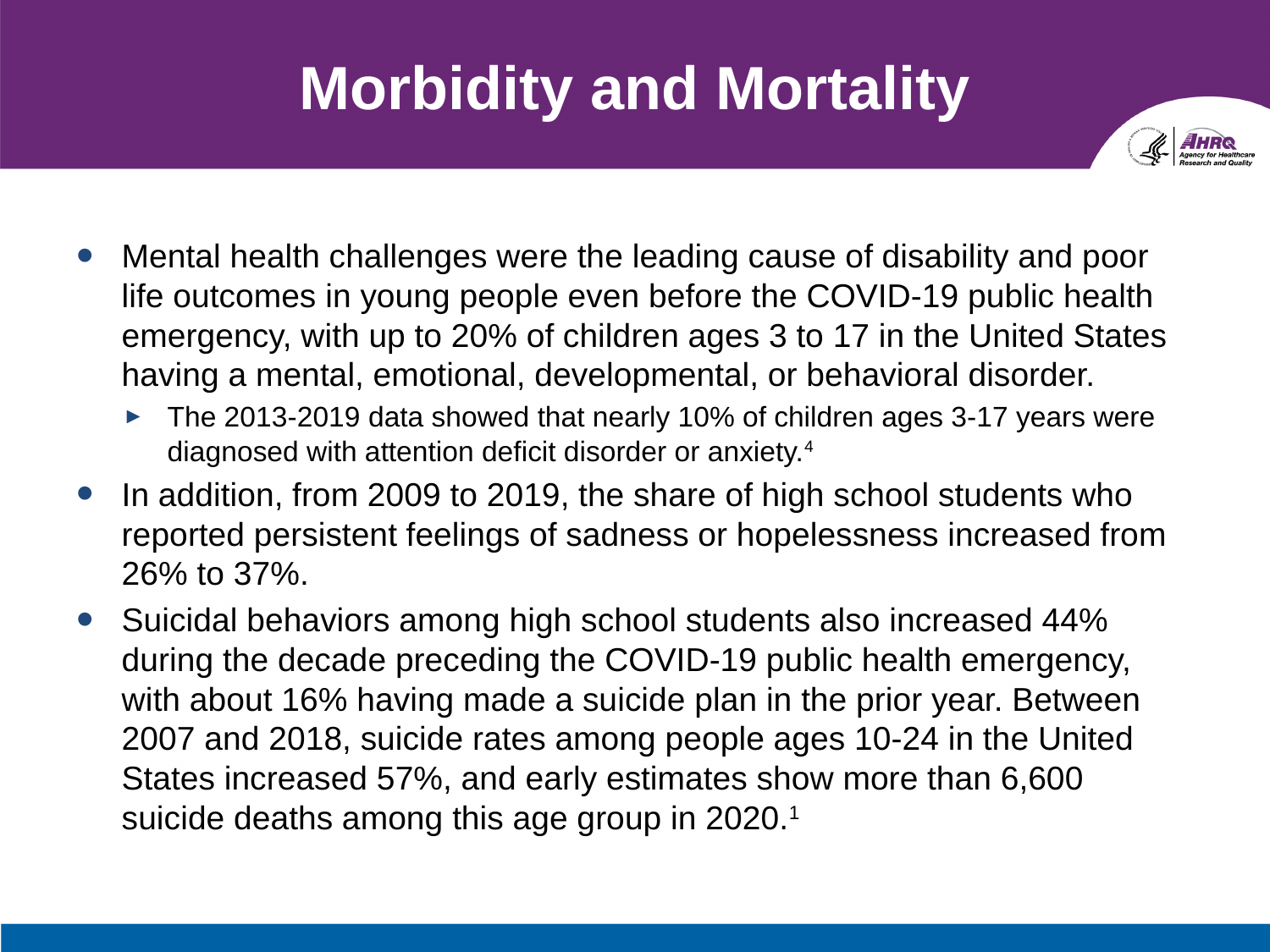

# Morbidity and Mortality
Mental health challenges were the leading cause of disability and poor life outcomes in young people even before the COVID-19 public health emergency, with up to 20% of children ages 3 to 17 in the United States having a mental, emotional, developmental, or behavioral disorder.
The 2013-2019 data showed that nearly 10% of children ages 3-17 years were diagnosed with attention deficit disorder or anxiety.4
In addition, from 2009 to 2019, the share of high school students who reported persistent feelings of sadness or hopelessness increased from 26% to 37%.
Suicidal behaviors among high school students also increased 44% during the decade preceding the COVID-19 public health emergency, with about 16% having made a suicide plan in the prior year. Between 2007 and 2018, suicide rates among people ages 10-24 in the United States increased 57%, and early estimates show more than 6,600 suicide deaths among this age group in 2020.1